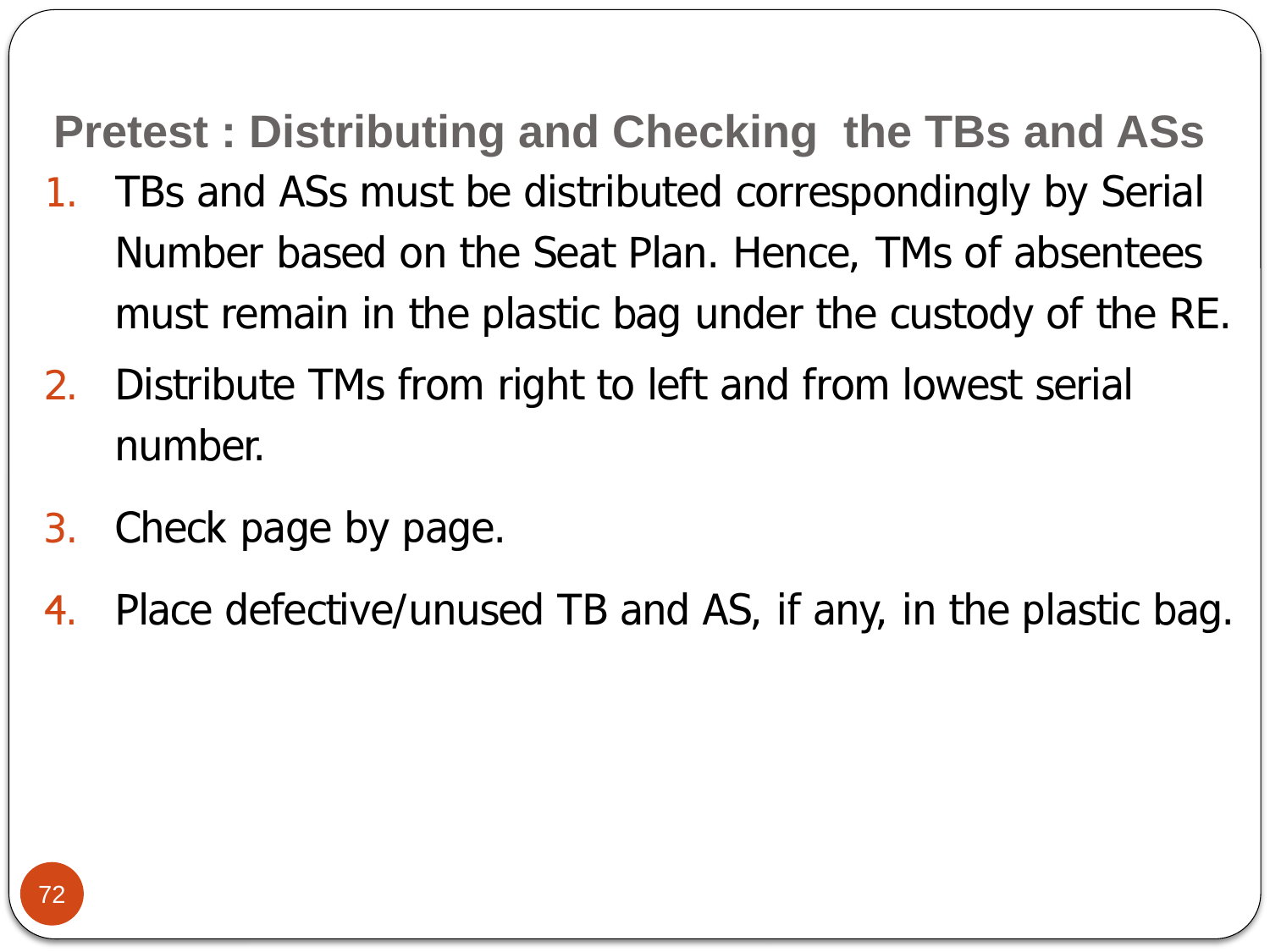

# Pretest : Distributing and Checking  the TBs and ASs
TBs and ASs must be distributed correspondingly by Serial Number based on the Seat Plan. Hence, TMs of absentees must remain in the plastic bag under the custody of the RE.
Distribute TMs from right to left and from lowest serial number.
Check page by page.
Place defective/unused TB and AS, if any, in the plastic bag.

72